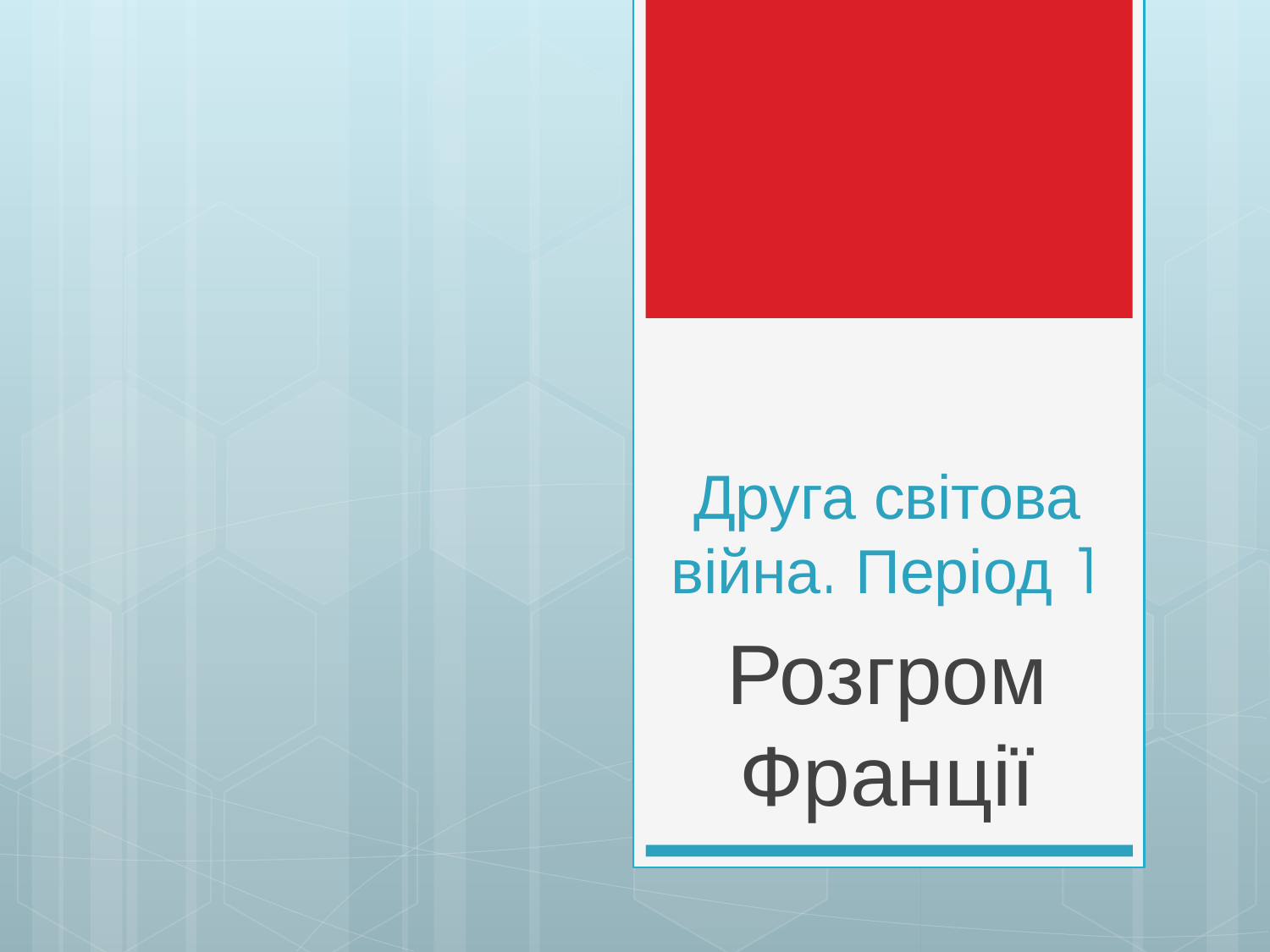

# Друга світова війна. Період 1
Розгром Франції